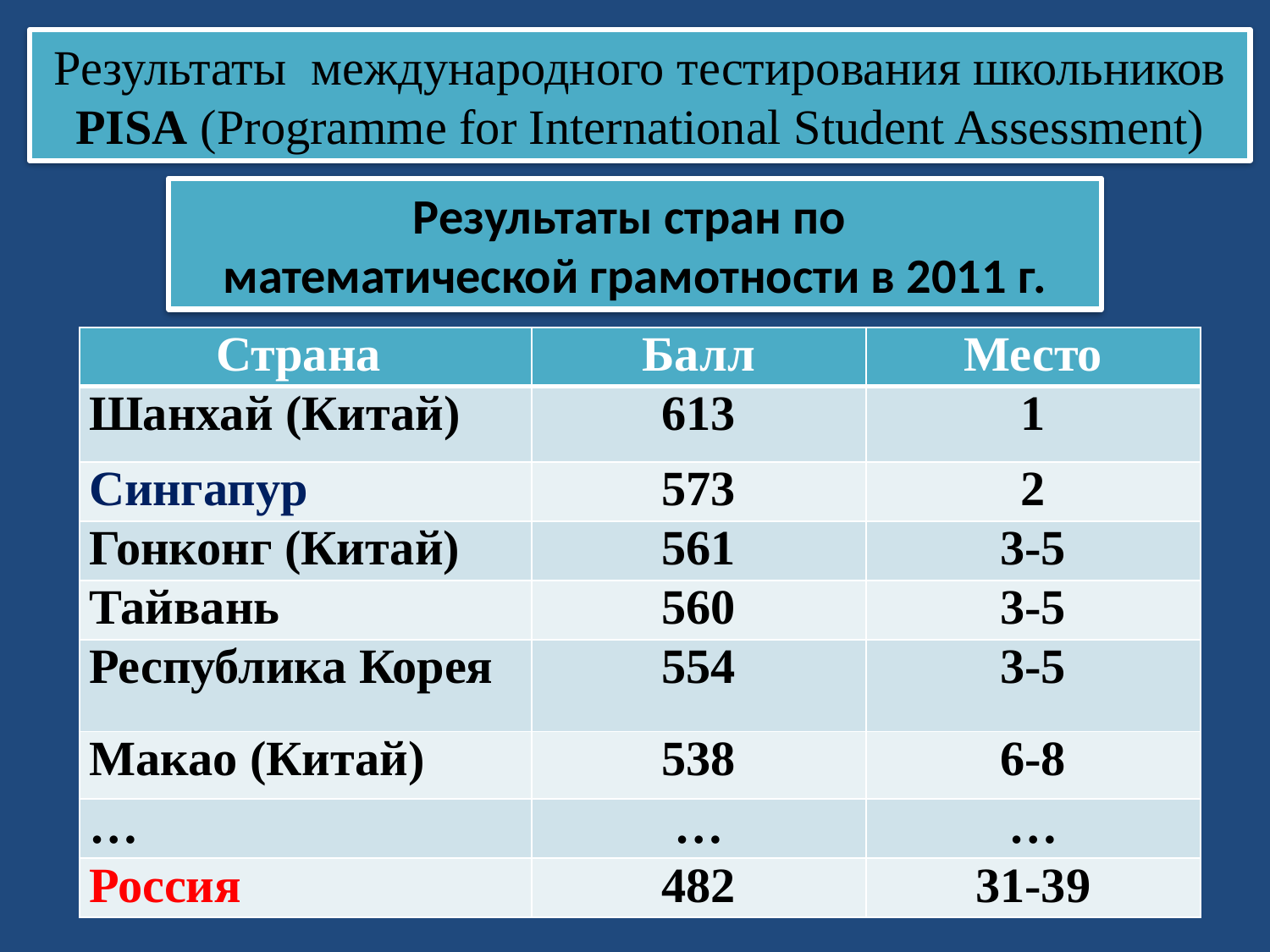

Результаты  международного тестирования школьников PISA (Programme for International Student Assessment)
Результаты стран по
математической грамотности в 2011 г.
| Страна | Балл | Место |
| --- | --- | --- |
| Шанхай (Китай) | 613 | 1 |
| Сингапур | 573 | 2 |
| Гонконг (Китай) | 561 | 3-5 |
| Тайвань | 560 | 3-5 |
| Республика Корея | 554 | 3-5 |
| Макао (Китай) | 538 | 6-8 |
| … | … | … |
| Россия | 482 | 31-39 |